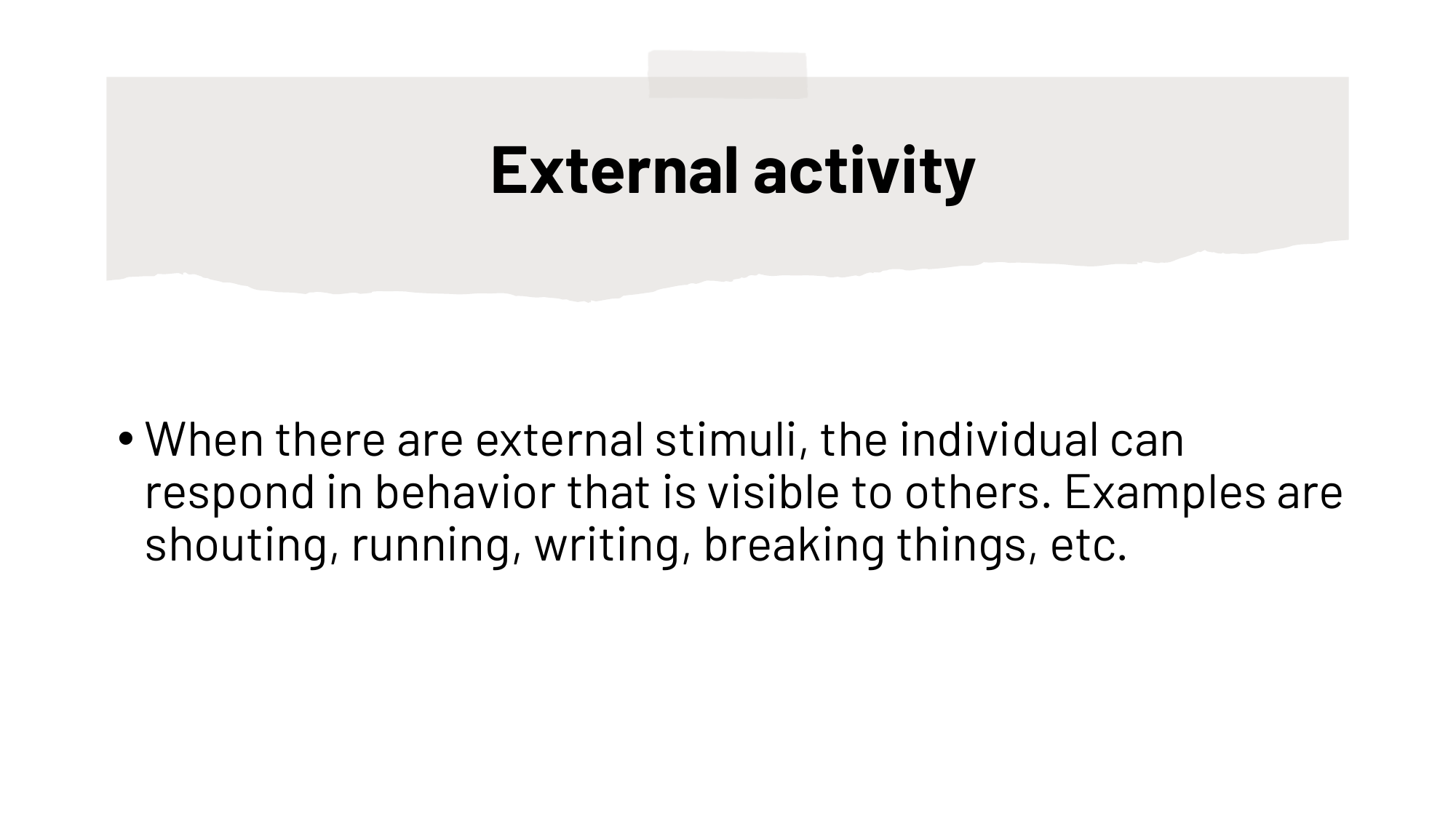

# External activity

When there are external stimuli, the individual can respond in behavior that is visible to others. Examples are shouting, running, writing, breaking things, etc.